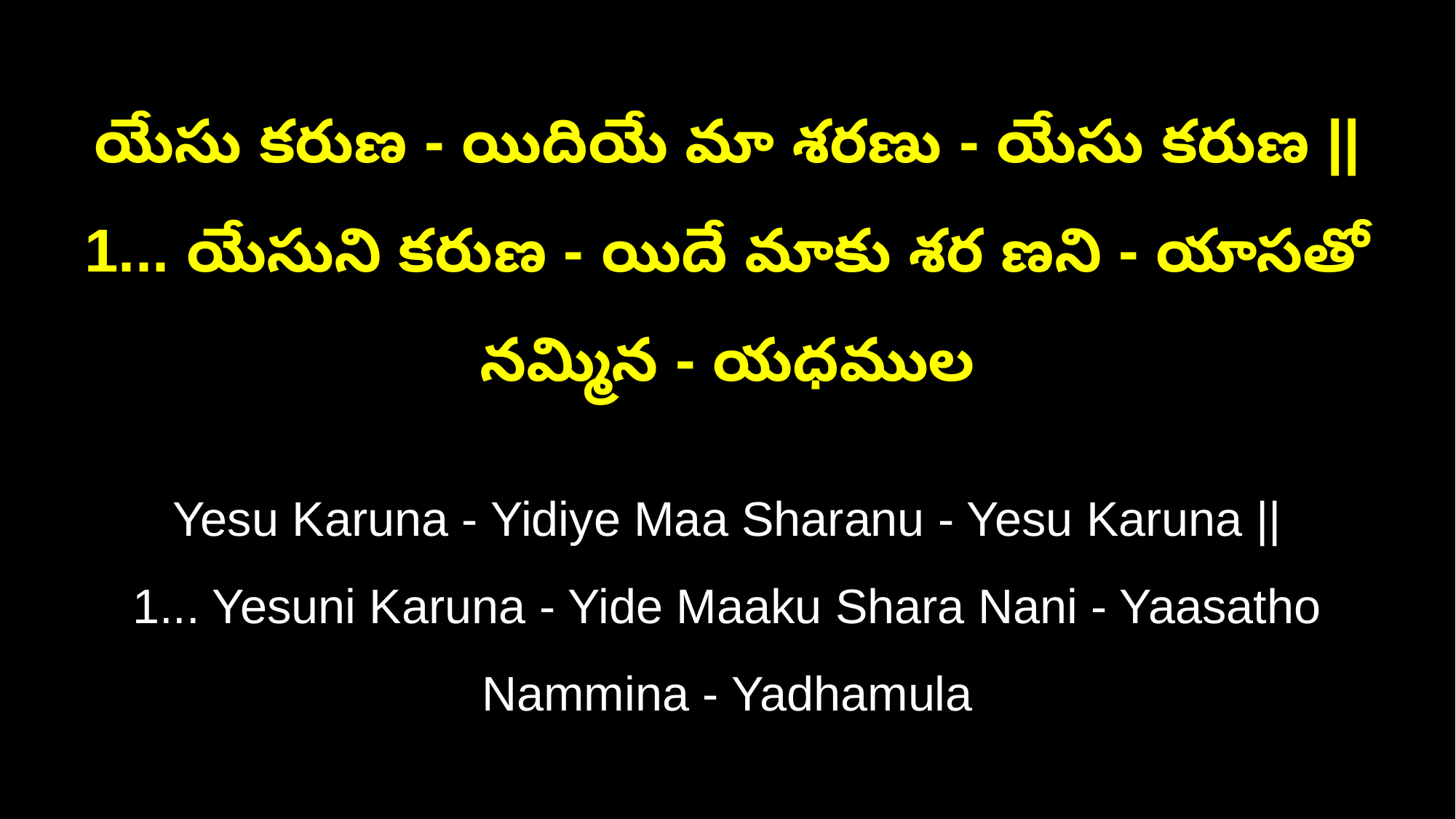

యేసు కరుణ - యిదియే మా శరణు - యేసు కరుణ ||
1... యేసుని కరుణ - యిదే మాకు శర ణని - యాసతో నమ్మిన - యధముల
Yesu Karuna - Yidiye Maa Sharanu - Yesu Karuna ||
1... Yesuni Karuna - Yide Maaku Shara Nani - Yaasatho Nammina - Yadhamula